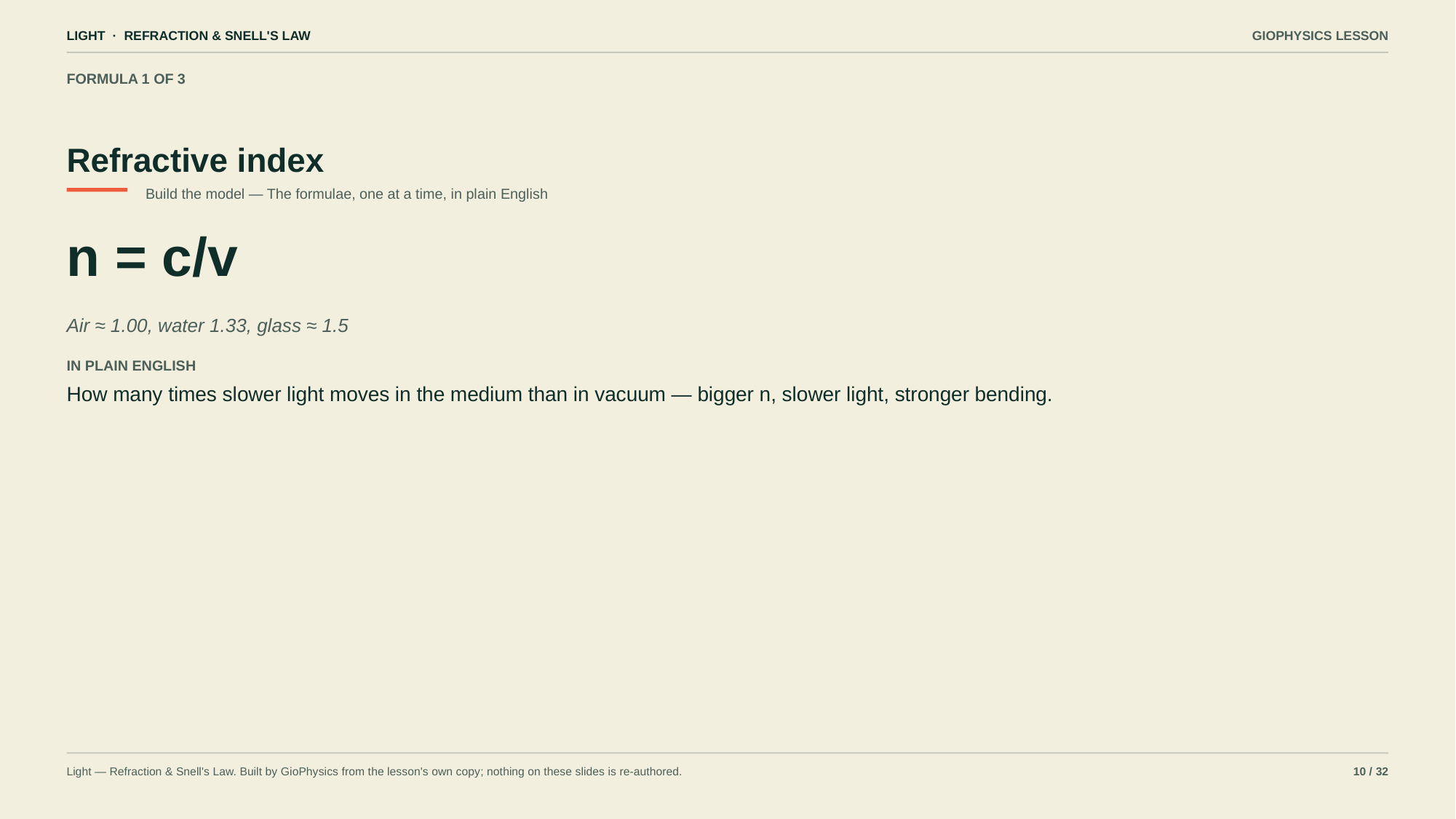

LIGHT  ·  REFRACTION & SNELL'S LAW
GIOPHYSICS LESSON

FORMULA 1 OF 3
Refractive index
Build the model — The formulae, one at a time, in plain English

n = c/v
Air ≈ 1.00, water 1.33, glass ≈ 1.5
IN PLAIN ENGLISH
How many times slower light moves in the medium than in vacuum — bigger n, slower light, stronger bending.

Light — Refraction & Snell's Law. Built by GioPhysics from the lesson's own copy; nothing on these slides is re-authored.
10 / 32